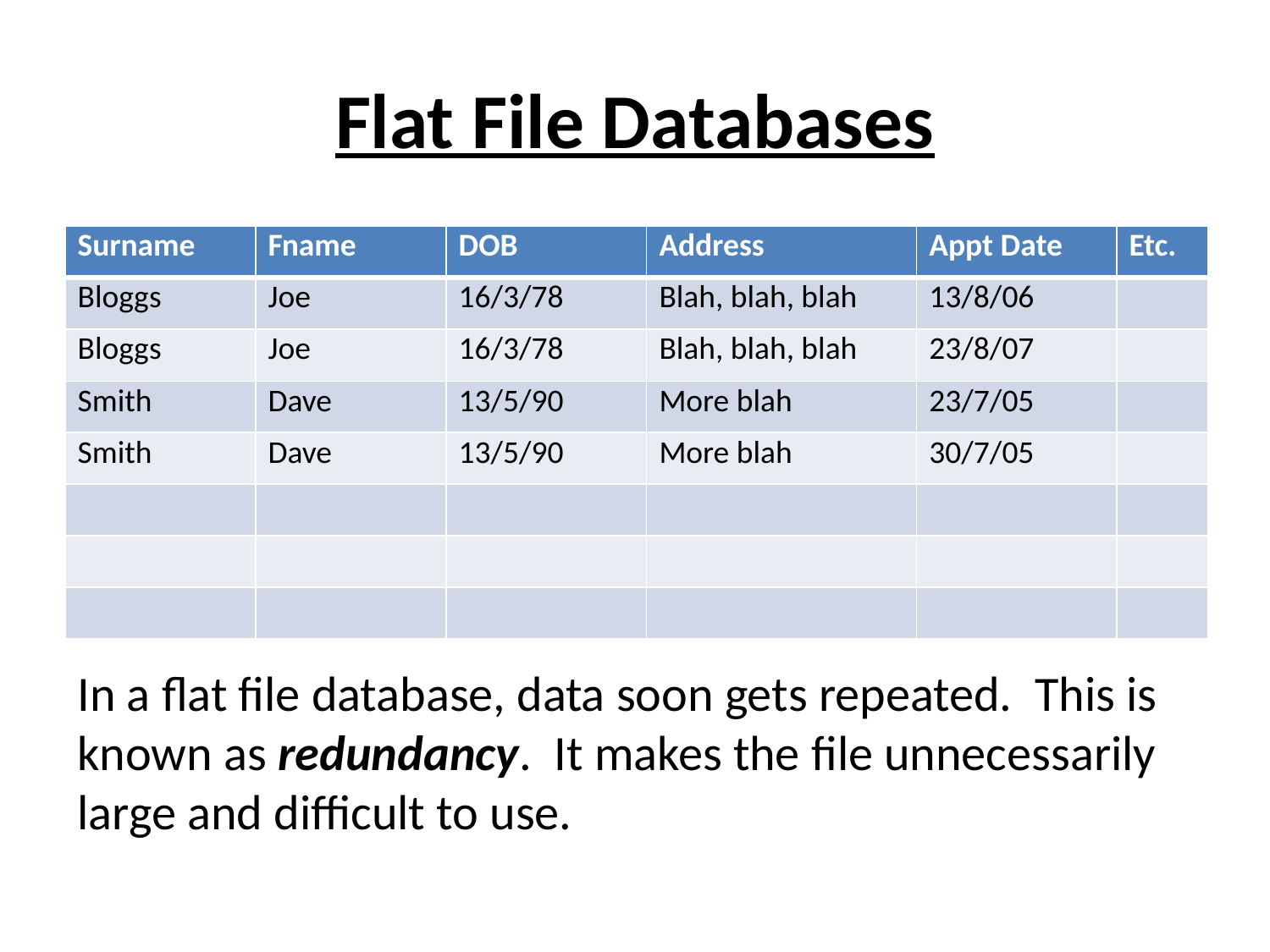

# Flat File Databases
| Surname | Fname | DOB | Address | Appt Date | Etc. |
| --- | --- | --- | --- | --- | --- |
| Bloggs | Joe | 16/3/78 | Blah, blah, blah | 13/8/06 |  |
| Bloggs | Joe | 16/3/78 | Blah, blah, blah | 23/8/07 |  |
| Smith | Dave | 13/5/90 | More blah | 23/7/05 |  |
| Smith | Dave | 13/5/90 | More blah | 30/7/05 |  |
|  |  |  |  |  |  |
|  |  |  |  |  |  |
|  |  |  |  |  |  |
In a flat file database, data soon gets repeated.  This is known as redundancy.  It makes the file unnecessarily large and difficult to use.